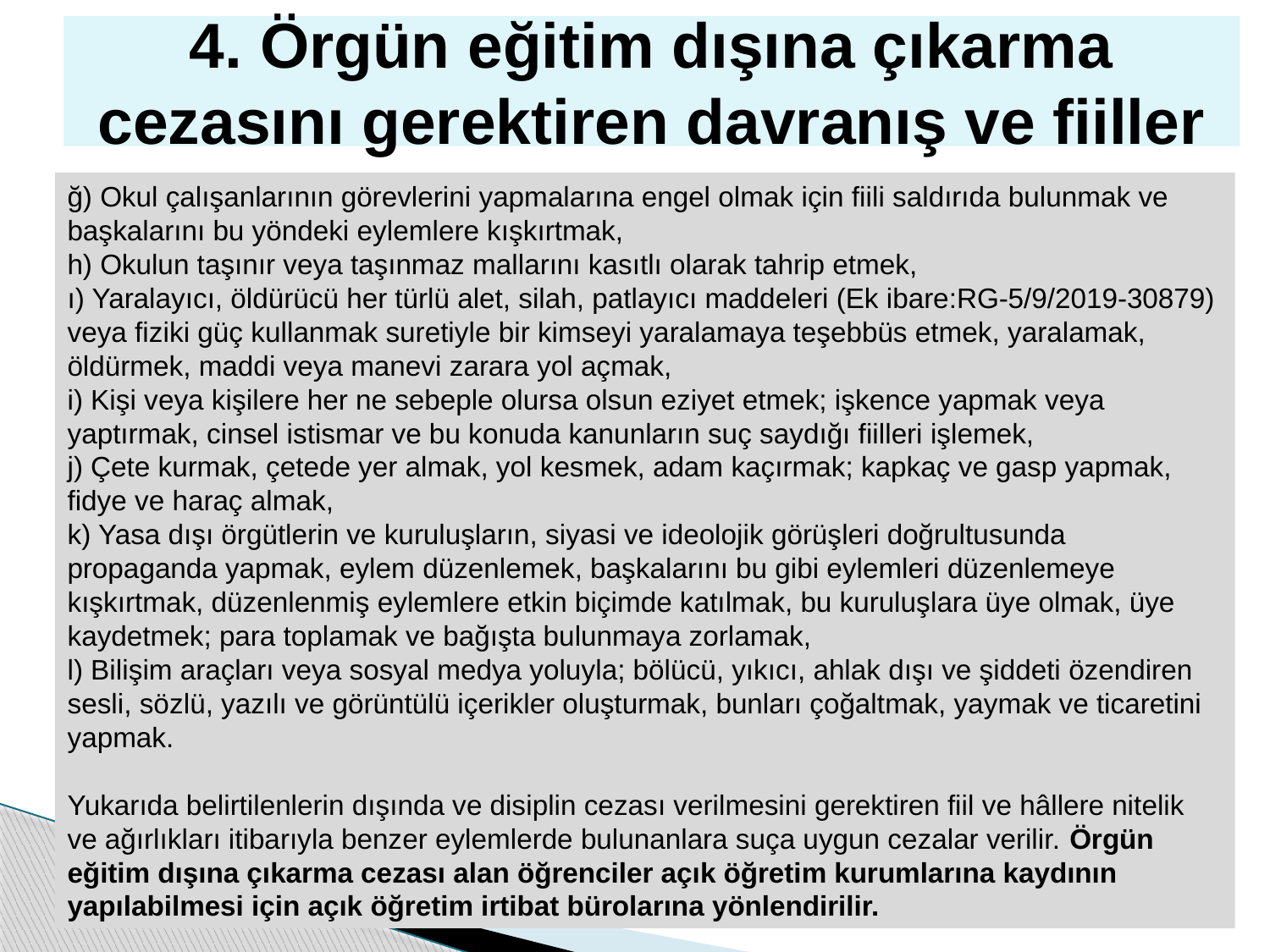

# 4. Örgün eğitim dışına çıkarma cezasını gerektiren davranış ve fiiller
ğ) Okul çalışanlarının görevlerini yapmalarına engel olmak için fiili saldırıda bulunmak ve başkalarını bu yöndeki eylemlere kışkırtmak,
h) Okulun taşınır veya taşınmaz mallarını kasıtlı olarak tahrip etmek,
ı) Yaralayıcı, öldürücü her türlü alet, silah, patlayıcı maddeleri (Ek ibare:RG-5/9/2019-30879) veya fiziki güç kullanmak suretiyle bir kimseyi yaralamaya teşebbüs etmek, yaralamak, öldürmek, maddi veya manevi zarara yol açmak,
i) Kişi veya kişilere her ne sebeple olursa olsun eziyet etmek; işkence yapmak veya yaptırmak, cinsel istismar ve bu konuda kanunların suç saydığı fiilleri işlemek,
j) Çete kurmak, çetede yer almak, yol kesmek, adam kaçırmak; kapkaç ve gasp yapmak, fidye ve haraç almak,
k) Yasa dışı örgütlerin ve kuruluşların, siyasi ve ideolojik görüşleri doğrultusunda propaganda yapmak, eylem düzenlemek, başkalarını bu gibi eylemleri düzenlemeye kışkırtmak, düzenlenmiş eylemlere etkin biçimde katılmak, bu kuruluşlara üye olmak, üye kaydetmek; para toplamak ve bağışta bulunmaya zorlamak,
l) Bilişim araçları veya sosyal medya yoluyla; bölücü, yıkıcı, ahlak dışı ve şiddeti özendiren sesli, sözlü, yazılı ve görüntülü içerikler oluşturmak, bunları çoğaltmak, yaymak ve ticaretini yapmak.

Yukarıda belirtilenlerin dışında ve disiplin cezası verilmesini gerektiren fiil ve hâllere nitelik ve ağırlıkları itibarıyla benzer eylemlerde bulunanlara suça uygun cezalar verilir. Örgün eğitim dışına çıkarma cezası alan öğrenciler açık öğretim kurumlarına kaydının yapılabilmesi için açık öğretim irtibat bürolarına yönlendirilir.